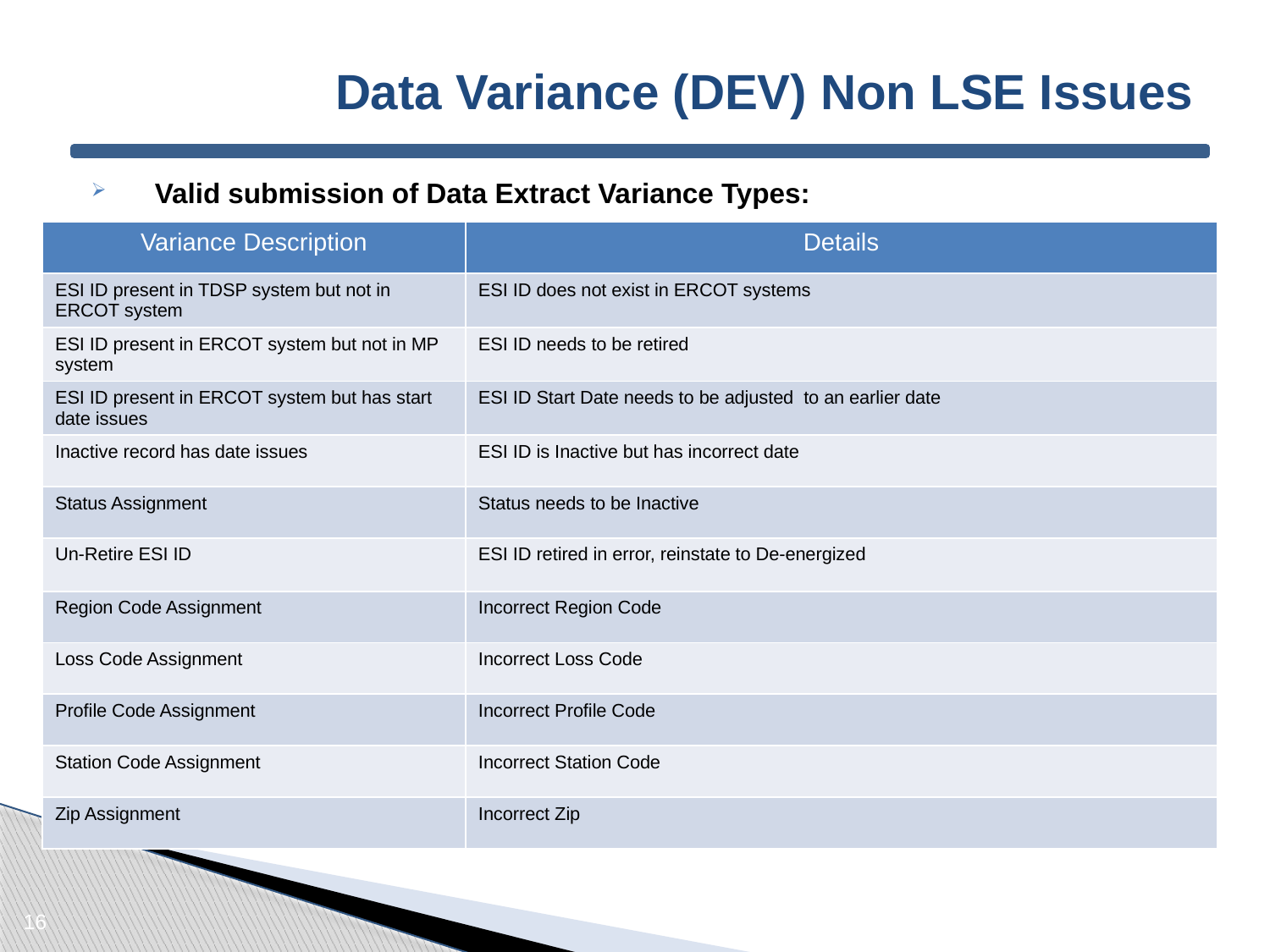

# Data Variance (DEV) Non LSE Issues
Valid submission of Data Extract Variance Types:

| Variance Description | Details |
| --- | --- |
| ESI ID present in TDSP system but not in ERCOT system | ESI ID does not exist in ERCOT systems |
| ESI ID present in ERCOT system but not in MP system | ESI ID needs to be retired |
| ESI ID present in ERCOT system but has start date issues | ESI ID Start Date needs to be adjusted to an earlier date |
| Inactive record has date issues | ESI ID is Inactive but has incorrect date |
| Status Assignment | Status needs to be Inactive |
| Un-Retire ESI ID | ESI ID retired in error, reinstate to De-energized |
| Region Code Assignment | Incorrect Region Code |
| Loss Code Assignment | Incorrect Loss Code |
| Profile Code Assignment | Incorrect Profile Code |
| Station Code Assignment | Incorrect Station Code |
| Zip Assignment | Incorrect Zip |
16